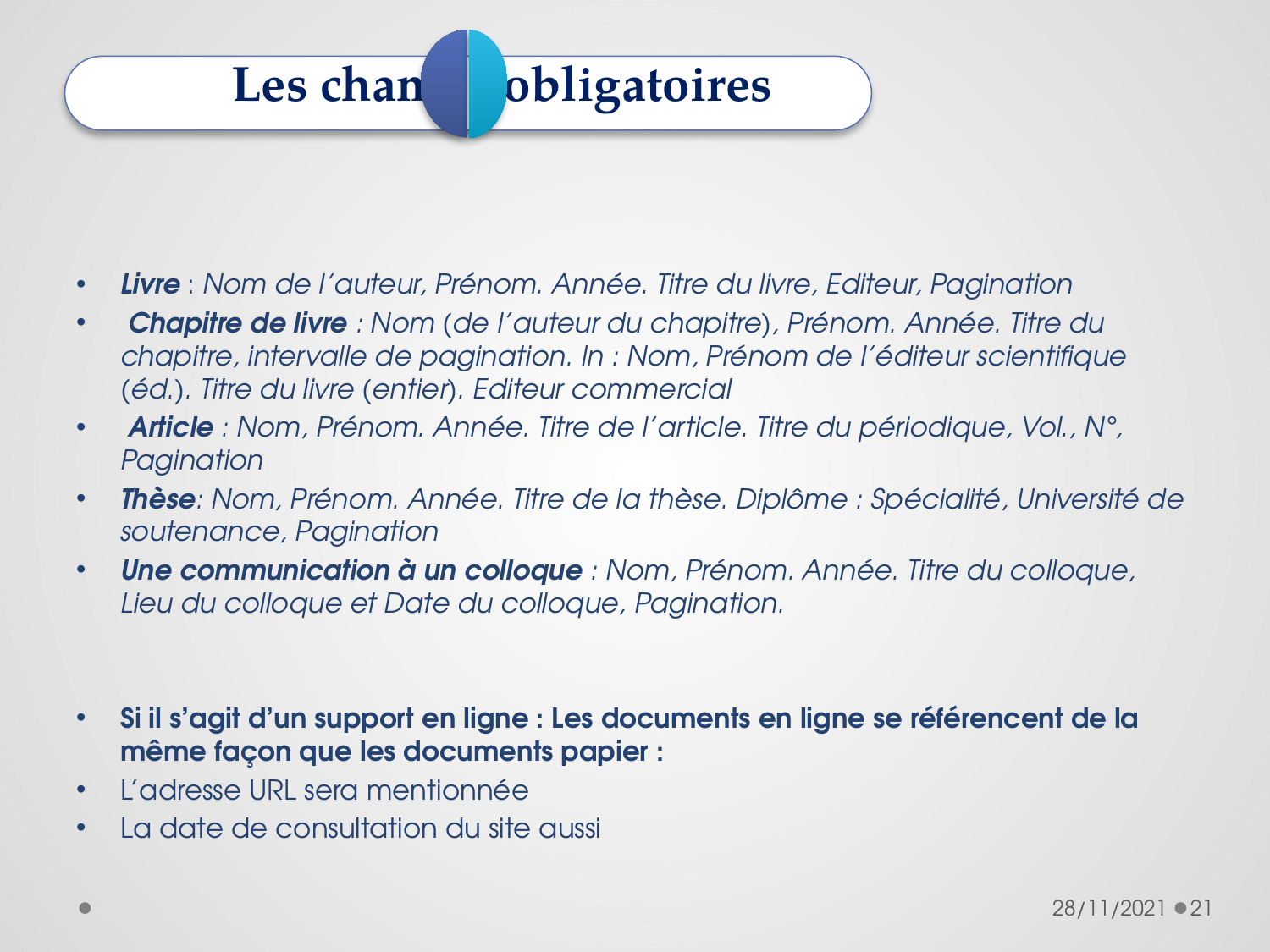

Les champs obligatoires

Livre : Nom de l’auteur, Prénom. Année. Titre du livre, Editeur, Pagination
 Chapitre de livre : Nom (de l’auteur du chapitre), Prénom. Année. Titre du chapitre, intervalle de pagination. In : Nom, Prénom de l’éditeur scientifique (éd.). Titre du livre (entier). Editeur commercial
 Article : Nom, Prénom. Année. Titre de l’article. Titre du périodique, Vol., N°, Pagination
Thèse: Nom, Prénom. Année. Titre de la thèse. Diplôme : Spécialité, Université de soutenance, Pagination
Une communication à un colloque : Nom, Prénom. Année. Titre du colloque, Lieu du colloque et Date du colloque, Pagination.

Si il s’agit d’un support en ligne : Les documents en ligne se référencent de la même façon que les documents papier :
L’adresse URL sera mentionnée
La date de consultation du site aussi

28/11/2021
21